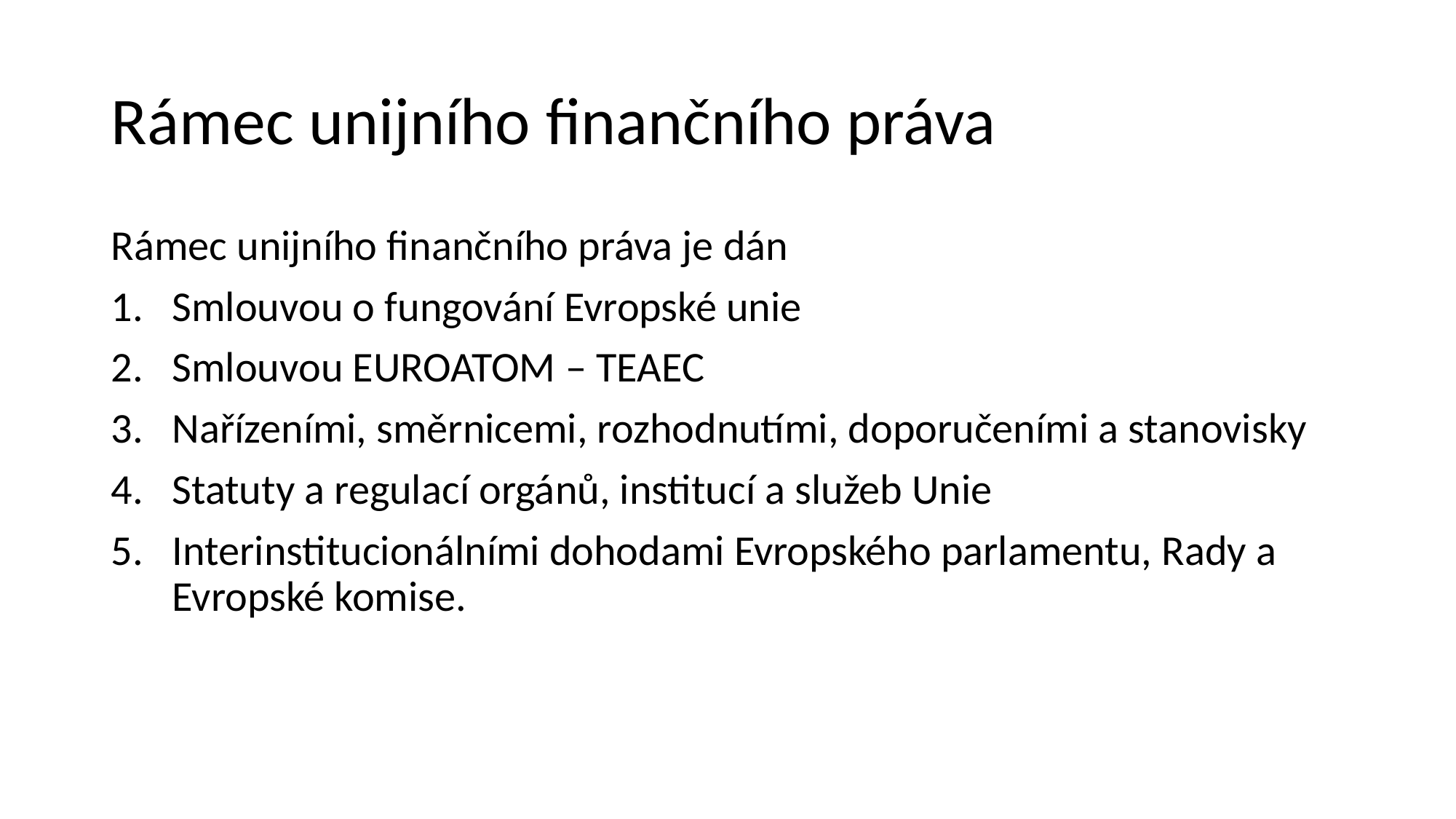

# Rámec unijního finančního práva
Rámec unijního finančního práva je dán
Smlouvou o fungování Evropské unie
Smlouvou EUROATOM – TEAEC
Nařízeními, směrnicemi, rozhodnutími, doporučeními a stanovisky
Statuty a regulací orgánů, institucí a služeb Unie
Interinstitucionálními dohodami Evropského parlamentu, Rady a Evropské komise.